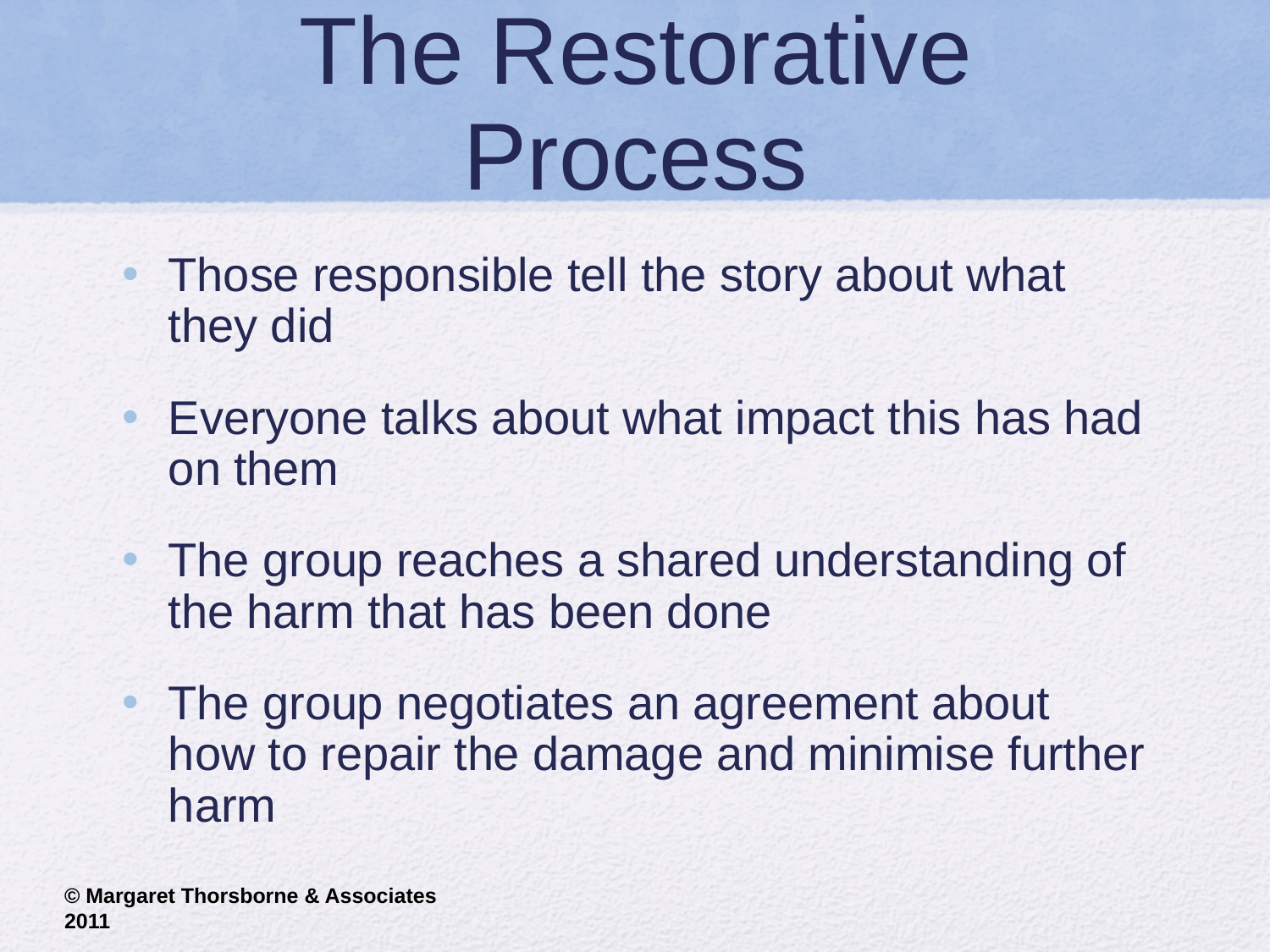

# The Restorative Process
Those responsible tell the story about what they did
Everyone talks about what impact this has had on them
The group reaches a shared understanding of the harm that has been done
The group negotiates an agreement about how to repair the damage and minimise further harm
© Margaret Thorsborne & Associates 2011